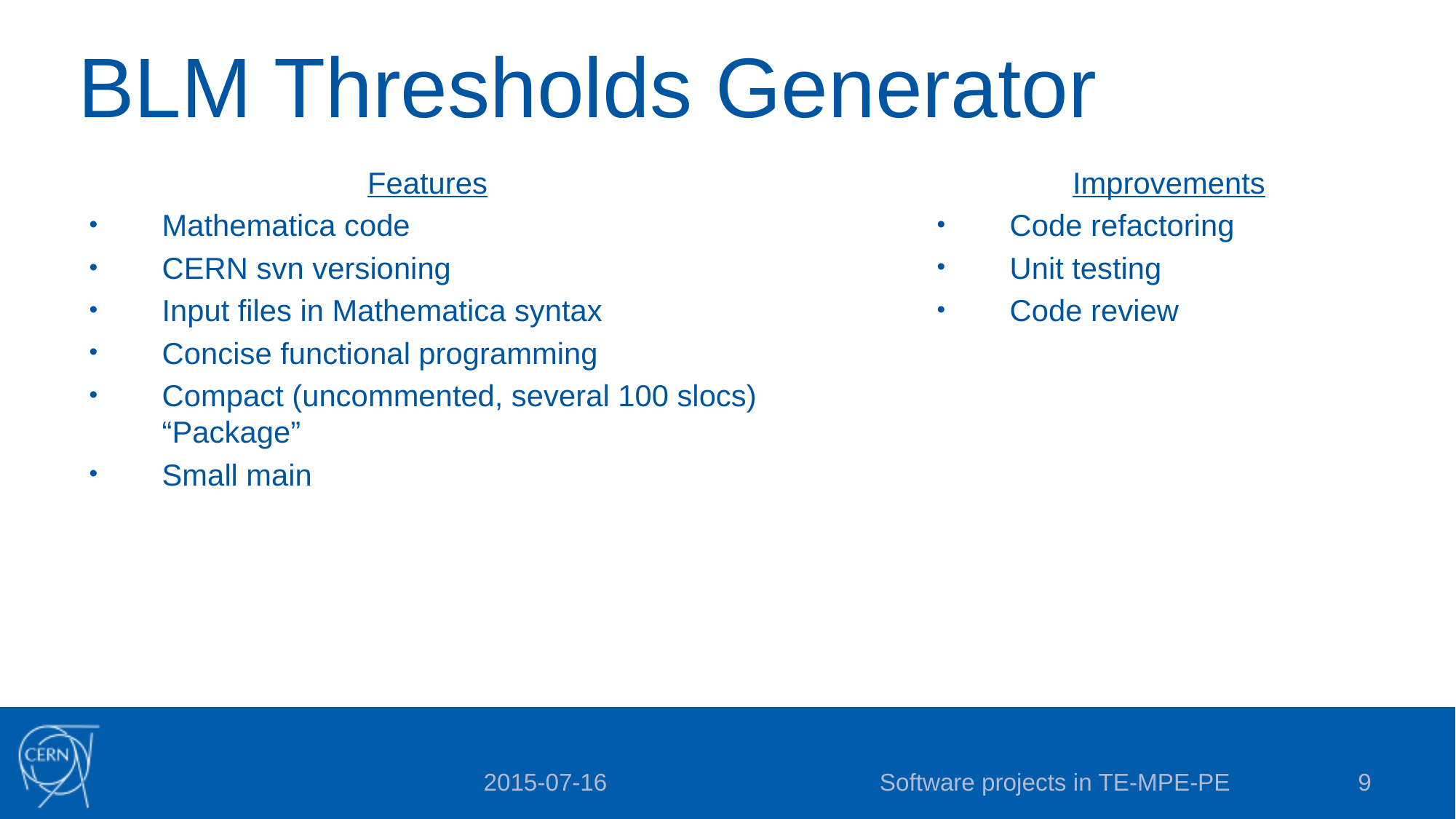

# BLM Thresholds Generator
Features
Mathematica code
CERN svn versioning
Input files in Mathematica syntax
Concise functional programming
Compact (uncommented, several 100 slocs) “Package”
Small main
Improvements
Code refactoring
Unit testing
Code review
Software projects in TE-MPE-PE
9
2015-07-16